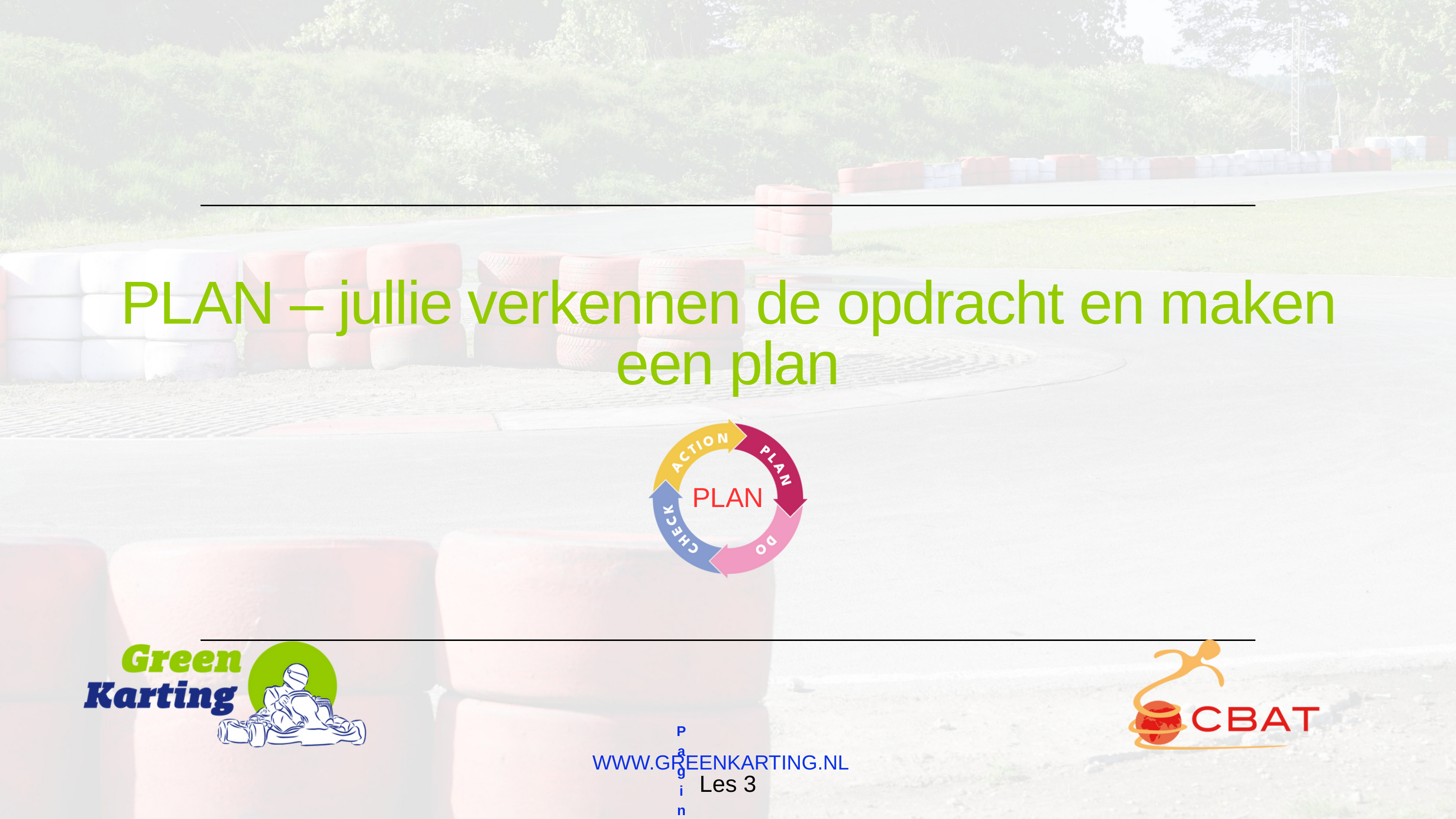

PLAN – jullie verkennen de opdracht en maken een plan

PLAN

Pagina 3 van 13
WWW.GREENKARTING.NL
Les 3